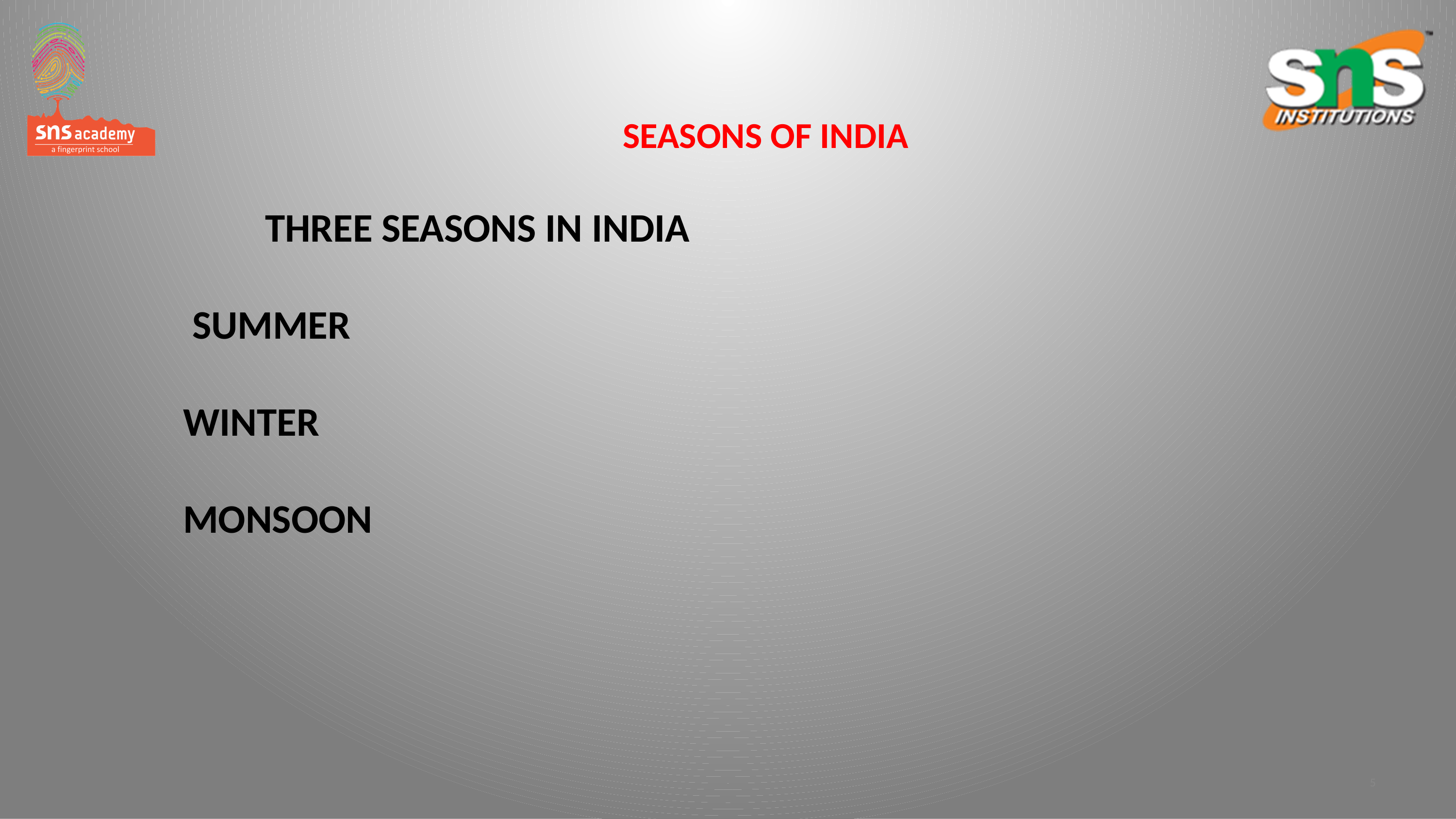

SEASONS OF INDIA
# THREE SEASONS IN INDIA SUMMER WINTER MONSOON
5